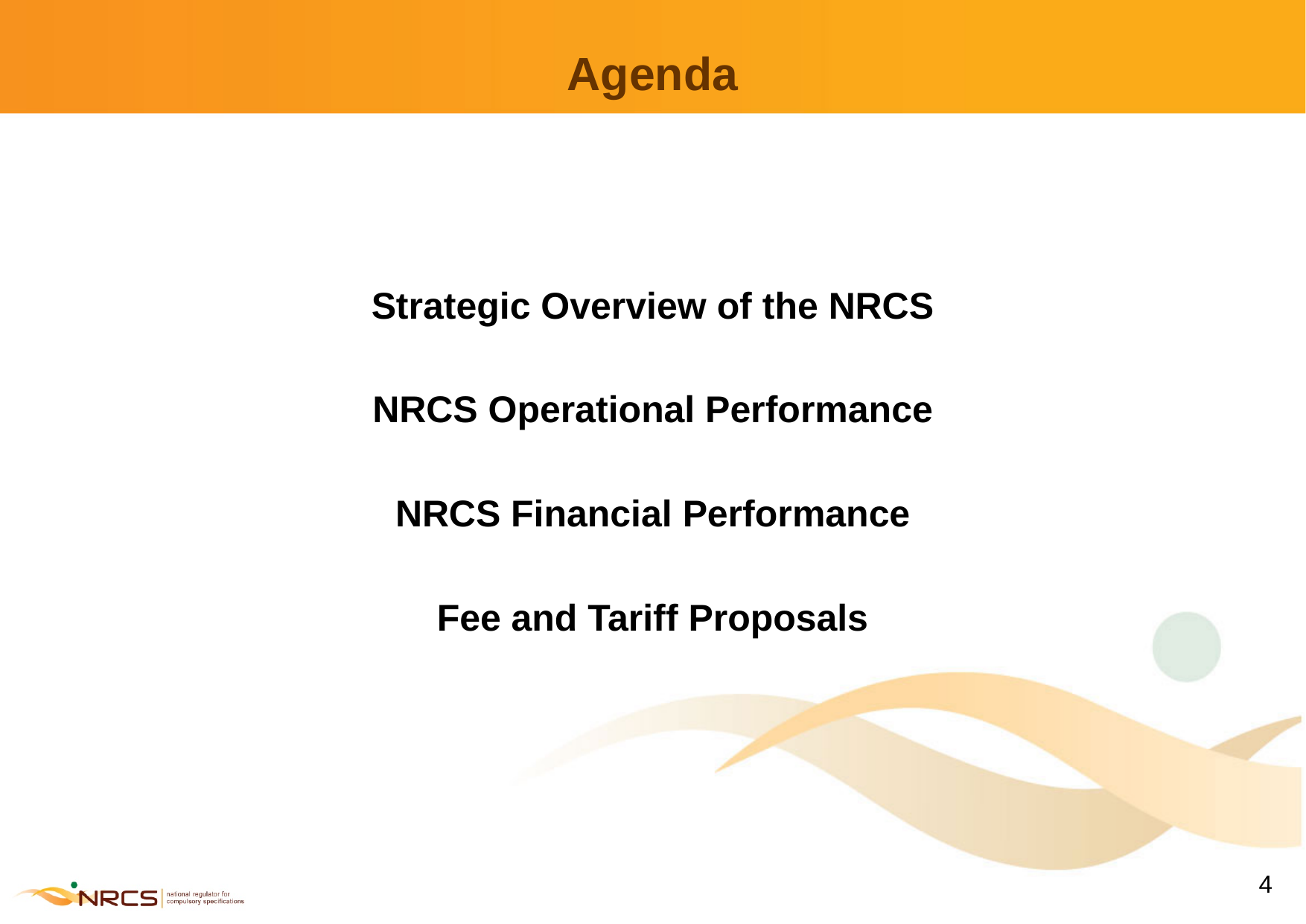

# Agenda

Strategic Overview of the NRCS

NRCS Operational Performance

NRCS Financial Performance

Fee and Tariff Proposals

4